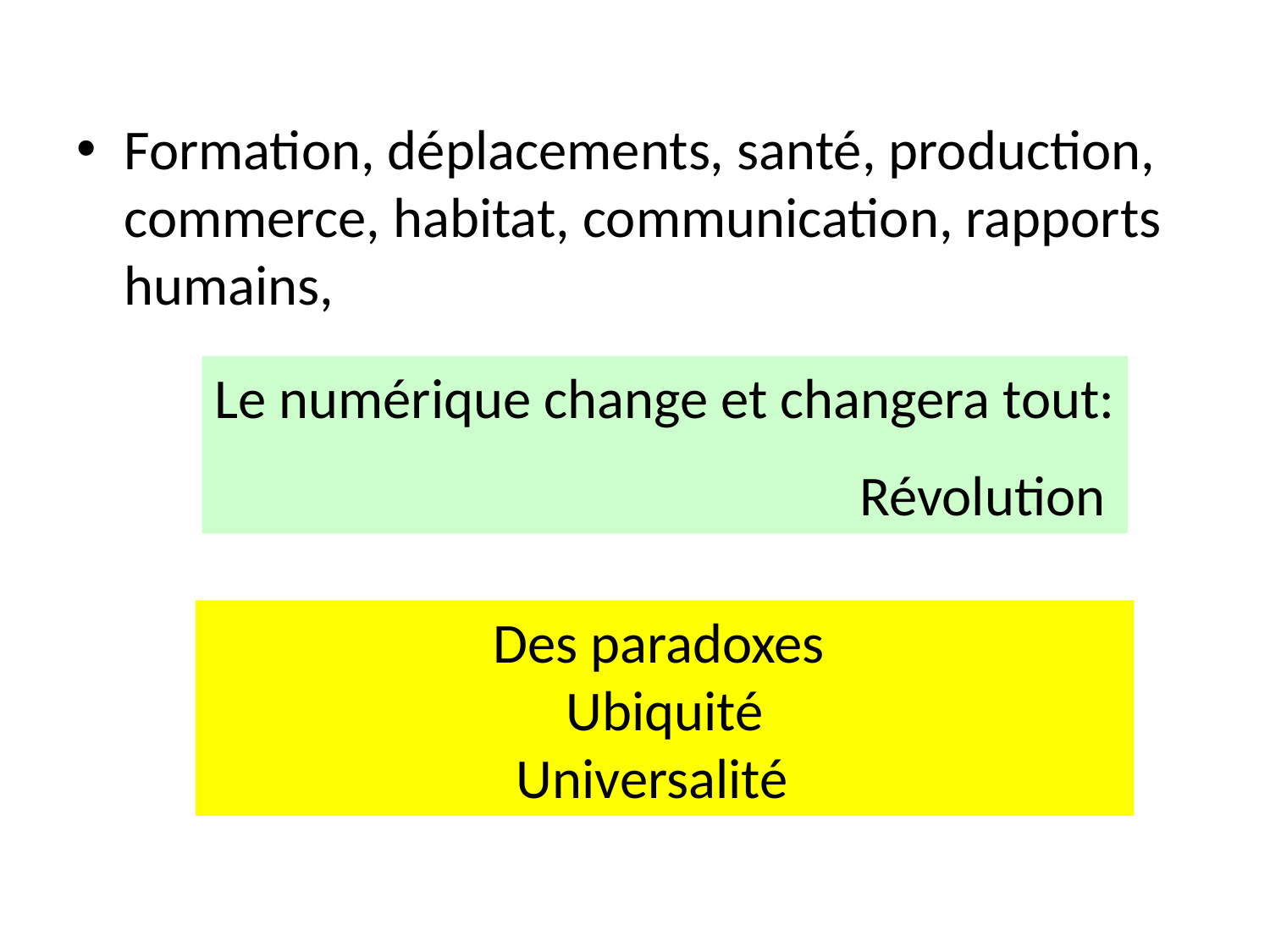

Formation, déplacements, santé, production, commerce, habitat, communication, rapports humains,
Le numérique change et changera tout:

					Révolution
Des paradoxes
Ubiquité
Universalité